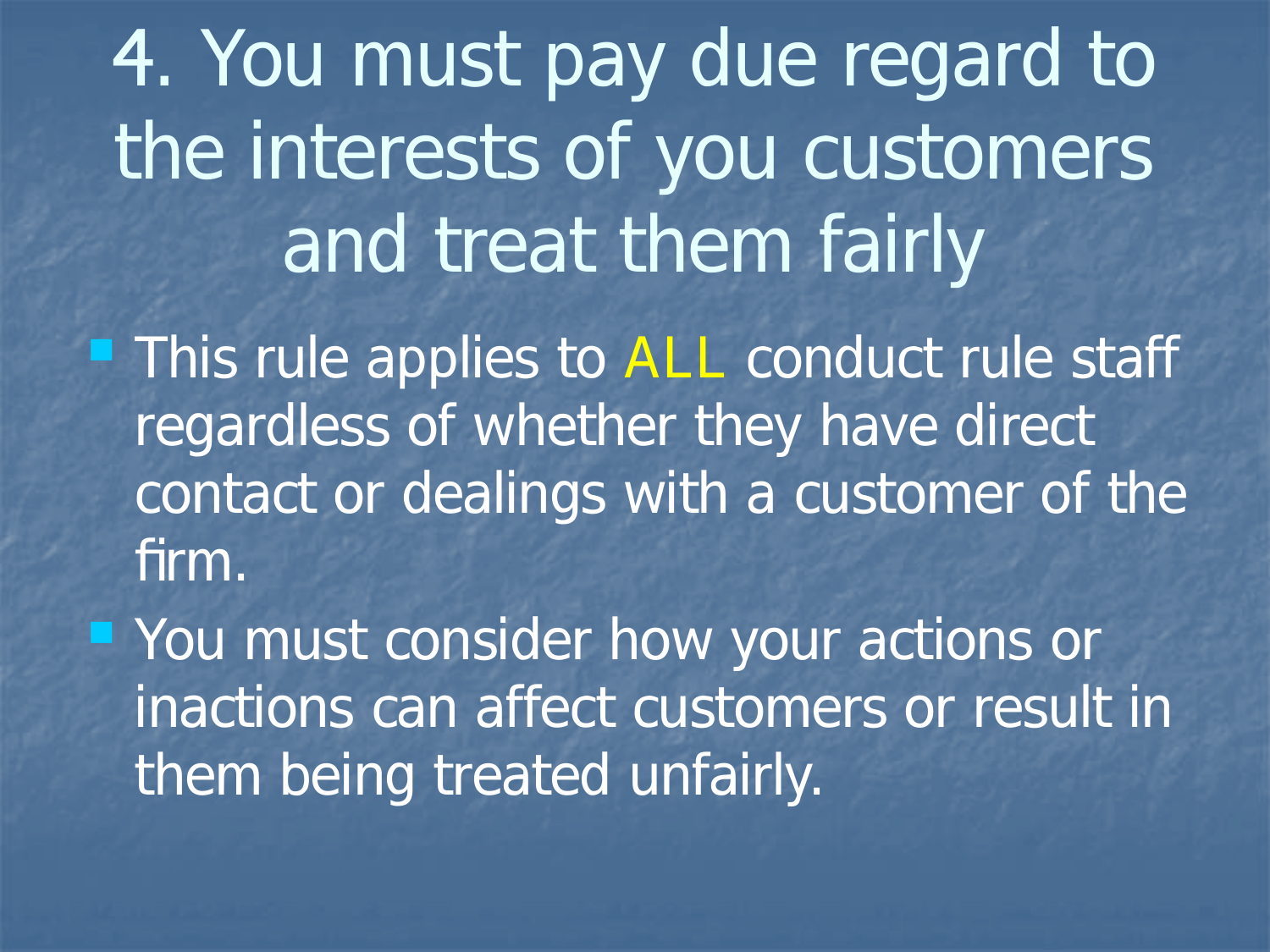

# 4. You must pay due regard to the interests of you customers and treat them fairly

This rule applies to ALL conduct rule staff regardless of whether they have direct contact or dealings with a customer of the firm.
You must consider how your actions or inactions can affect customers or result in them being treated unfairly.